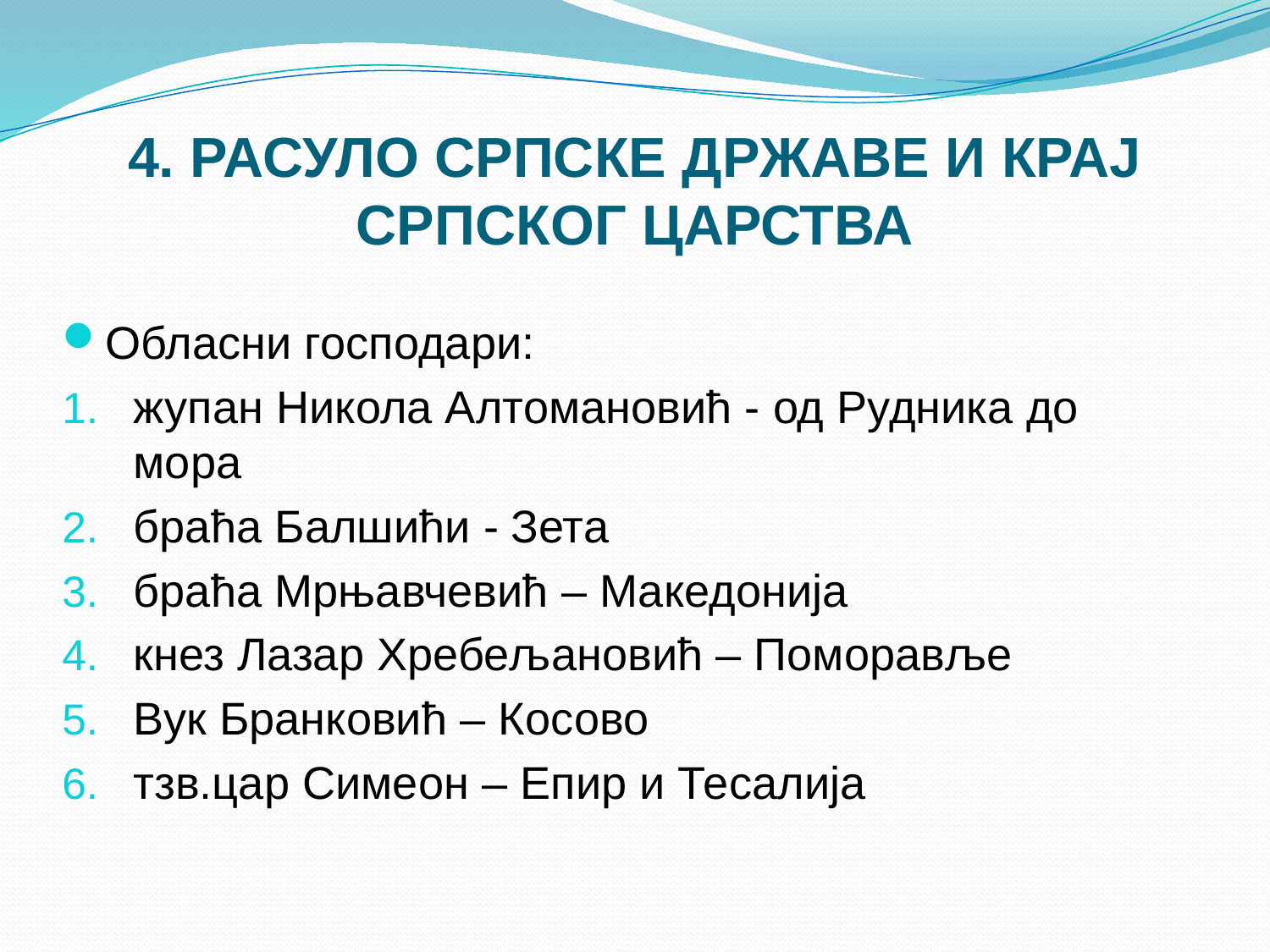

# 4. РАСУЛО СРПСКЕ ДРЖАВЕ И КРАЈ СРПСКОГ ЦАРСТВА
Обласни господари:
жупан Никола Алтомановић - од Рудника до мора
браћа Балшићи - Зета
браћа Мрњавчевић – Македонија
кнез Лазар Хребељановић – Поморавље
Вук Бранковић – Косово
тзв.цар Симеон – Епир и Тесалија